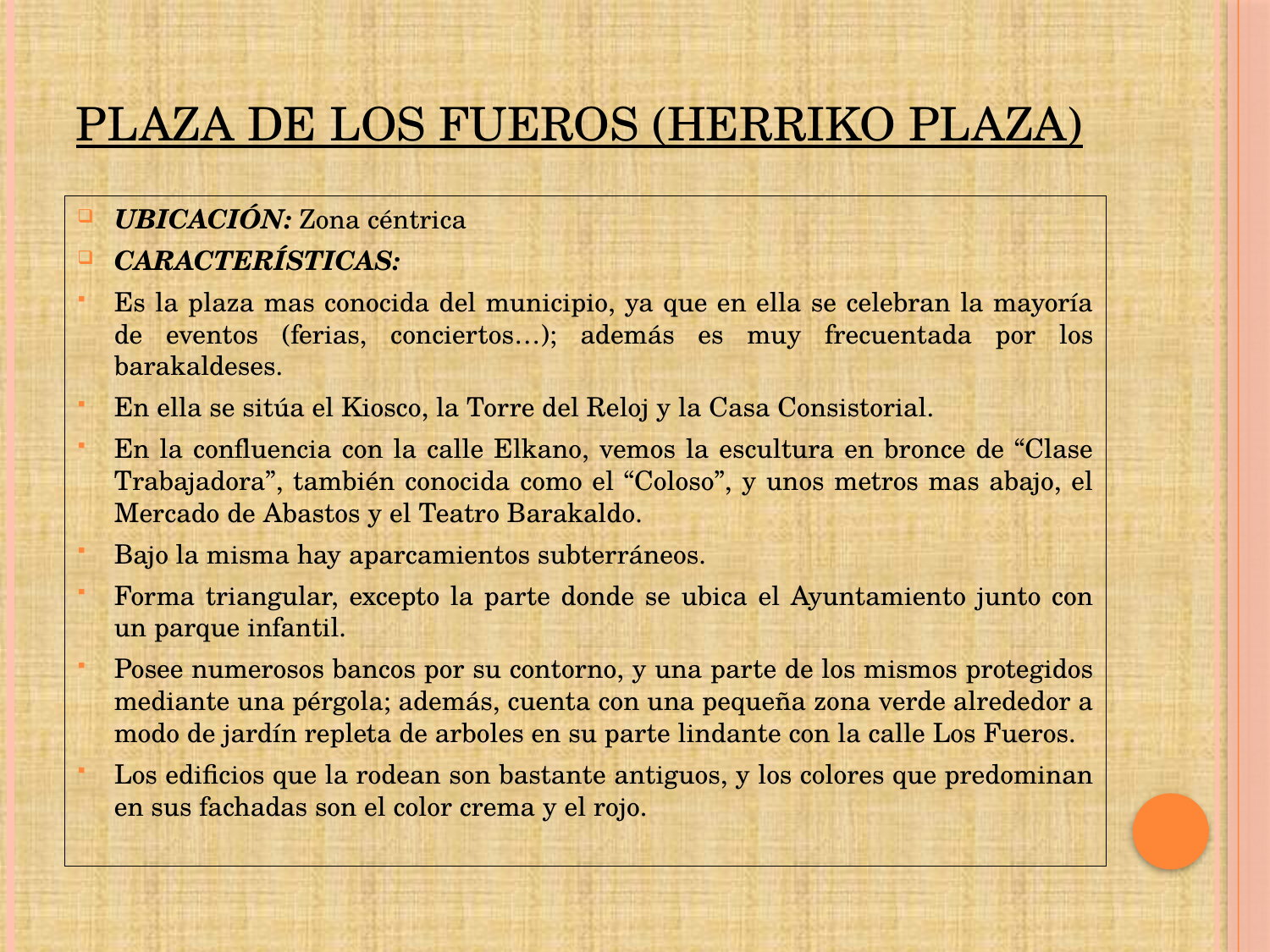

# PLAZA DE LOS FUEROS (HERRIKO PLAZA)
UBICACIÓN: Zona céntrica
CARACTERÍSTICAS:
Es la plaza mas conocida del municipio, ya que en ella se celebran la mayoría de eventos (ferias, conciertos…); además es muy frecuentada por los barakaldeses.
En ella se sitúa el Kiosco, la Torre del Reloj y la Casa Consistorial.
En la confluencia con la calle Elkano, vemos la escultura en bronce de “Clase Trabajadora”, también conocida como el “Coloso”, y unos metros mas abajo, el Mercado de Abastos y el Teatro Barakaldo.
Bajo la misma hay aparcamientos subterráneos.
Forma triangular, excepto la parte donde se ubica el Ayuntamiento junto con un parque infantil.
Posee numerosos bancos por su contorno, y una parte de los mismos protegidos mediante una pérgola; además, cuenta con una pequeña zona verde alrededor a modo de jardín repleta de arboles en su parte lindante con la calle Los Fueros.
Los edificios que la rodean son bastante antiguos, y los colores que predominan en sus fachadas son el color crema y el rojo.